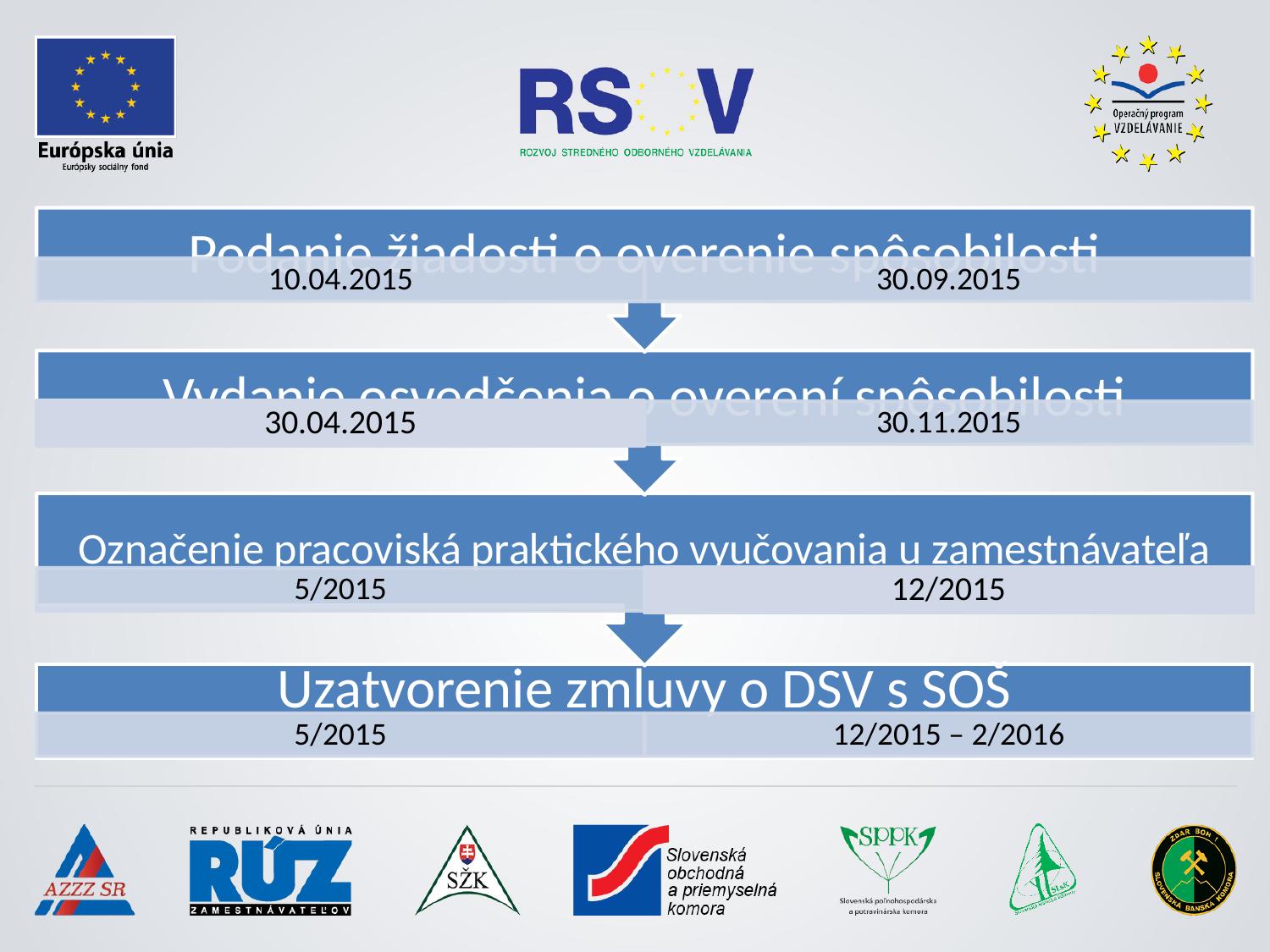

Uzatvorenie zmluvy o DSV s SOŠ
5/2015
12/2015 – 2/2016
Označenie pracoviská praktického vyučovania u zamestnávateľa
Vydanie osvedčenia o overení spôsobilosti
5/2015
30.11.2015
Podanie žiadosti o overenie spôsobilosti
10.04.2015
30.09.2015

30.04.2015

12/2015